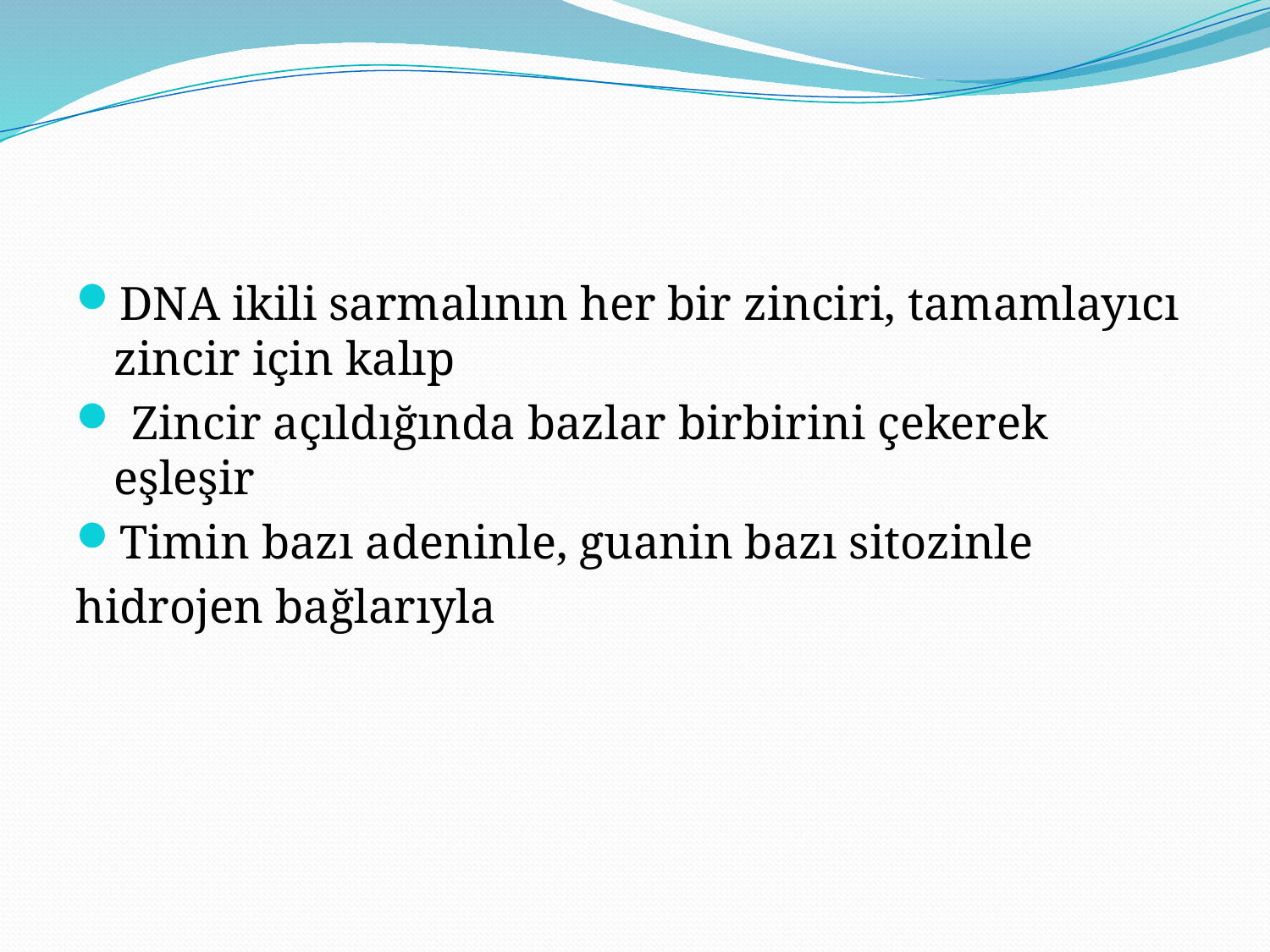

#
DNA ikili sarmalının her bir zinciri, tamamlayıcı zincir için kalıp
 Zincir açıldığında bazlar birbirini çekerek eşleşir
Timin bazı adeninle, guanin bazı sitozinle
hidrojen bağlarıyla